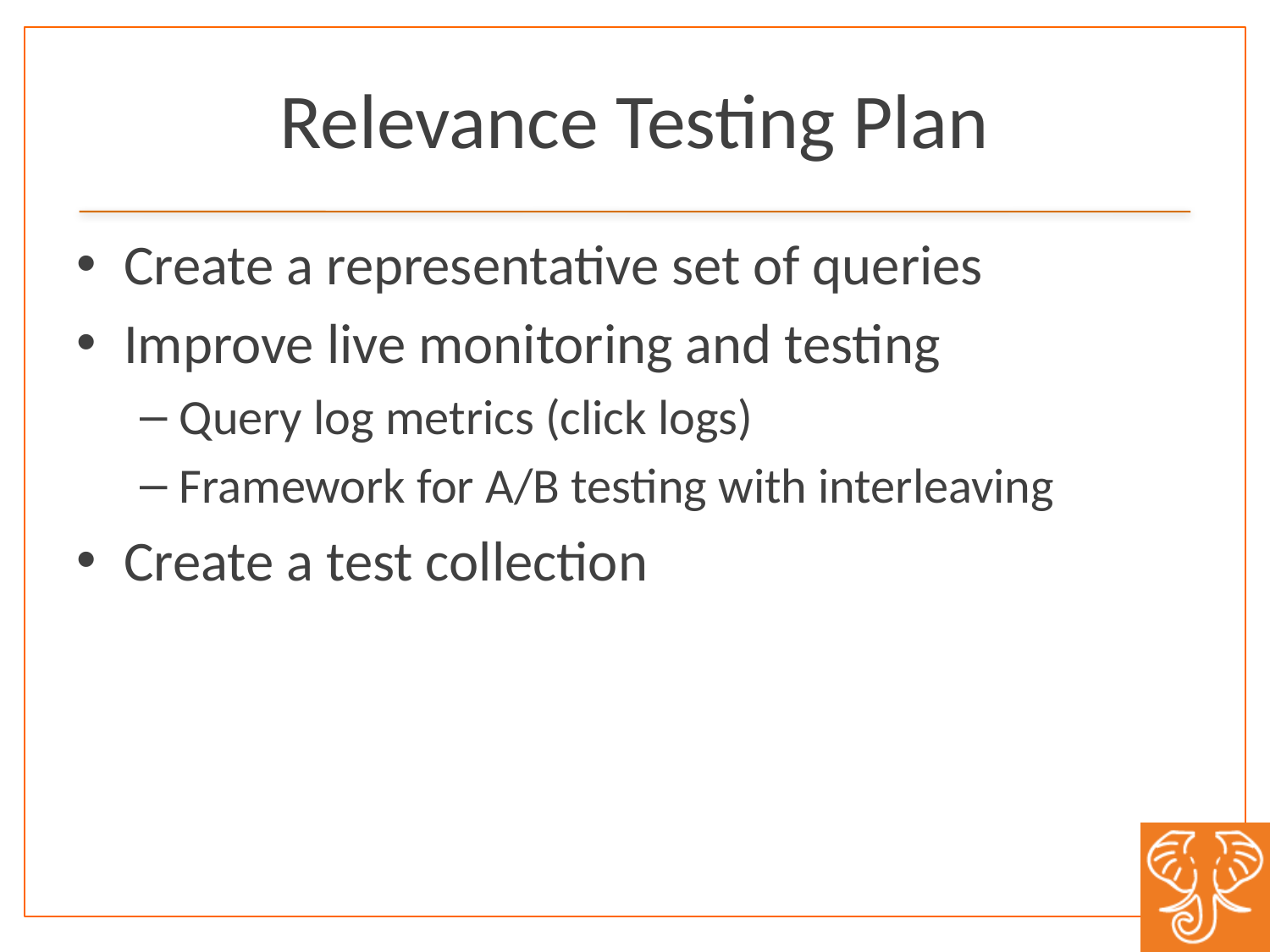

# Relevance Testing Plan
Create a representative set of queries
Improve live monitoring and testing
Query log metrics (click logs)
Framework for A/B testing with interleaving
Create a test collection